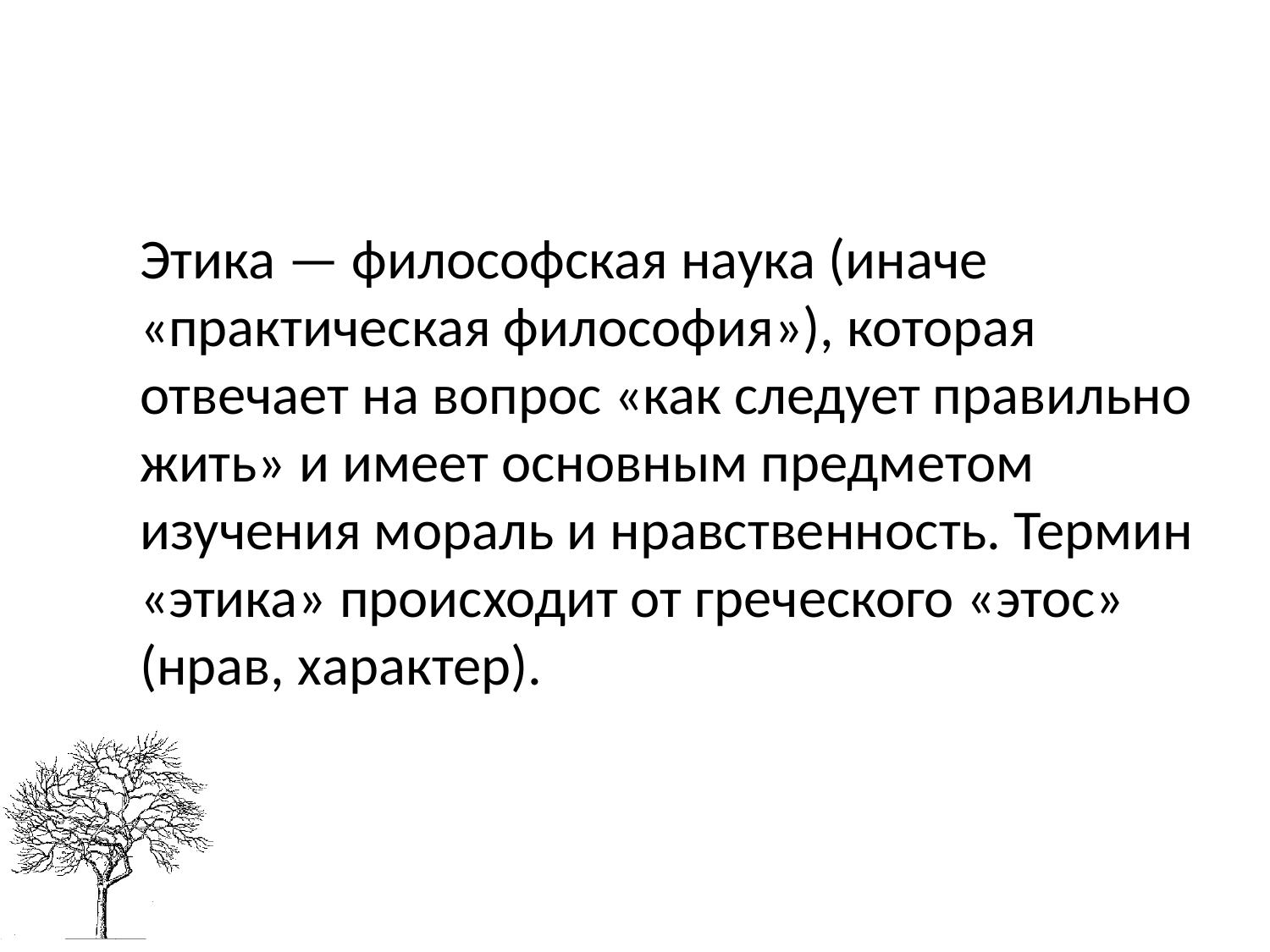

#
Этика — философская наука (иначе «практическая философия»), которая отвечает на вопрос «как следует правильно жить» и имеет основным предметом изучения мораль и нравственность. Термин «этика» происходит от греческого «этос» (нрав, характер).